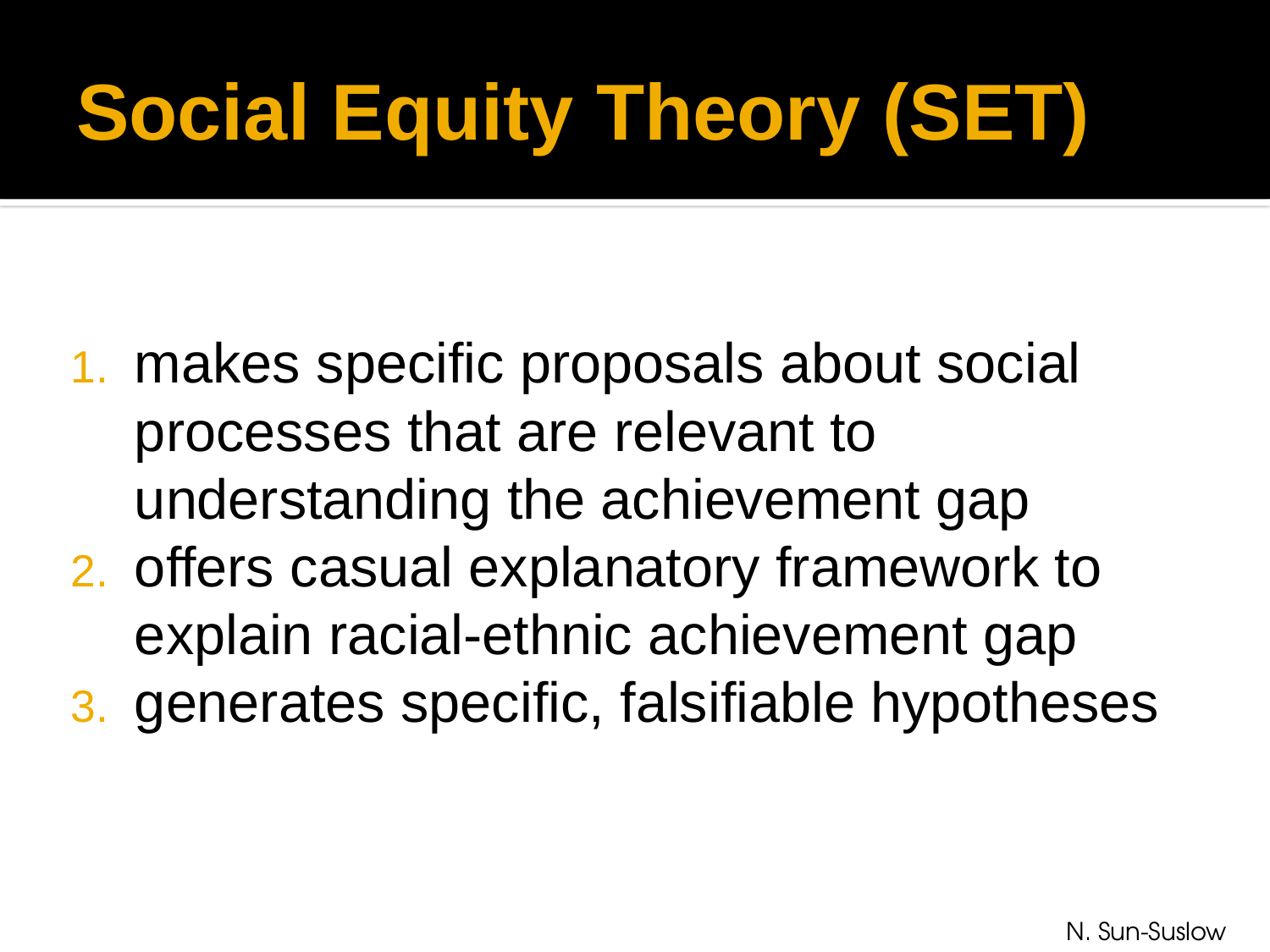

# Social Equity Theory (SET)

makes specific proposals about social processes that are relevant to understanding the achievement gap
offers casual explanatory framework to explain racial-ethnic achievement gap
generates specific, falsifiable hypotheses

N. Sun-Suslow